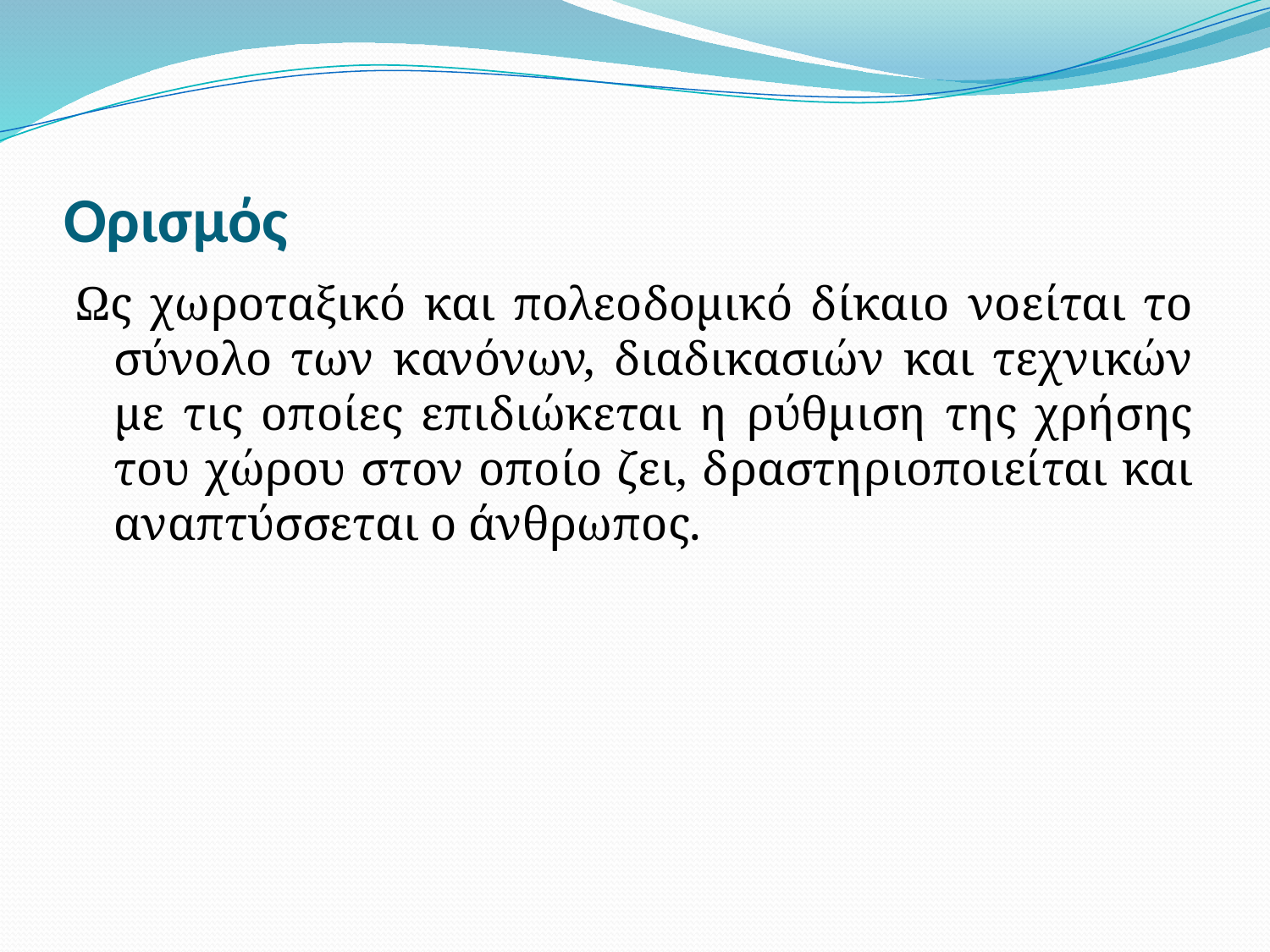

# Ορισμός
Ως χωροταξικό και πολεοδομικό δίκαιο νοείται το σύνολο των κανόνων, διαδικασιών και τεχνικών με τις οποίες επιδιώκεται η ρύθμιση της χρήσης του χώρου στον οποίο ζει, δραστηριοποιείται και αναπτύσσεται ο άνθρωπος.